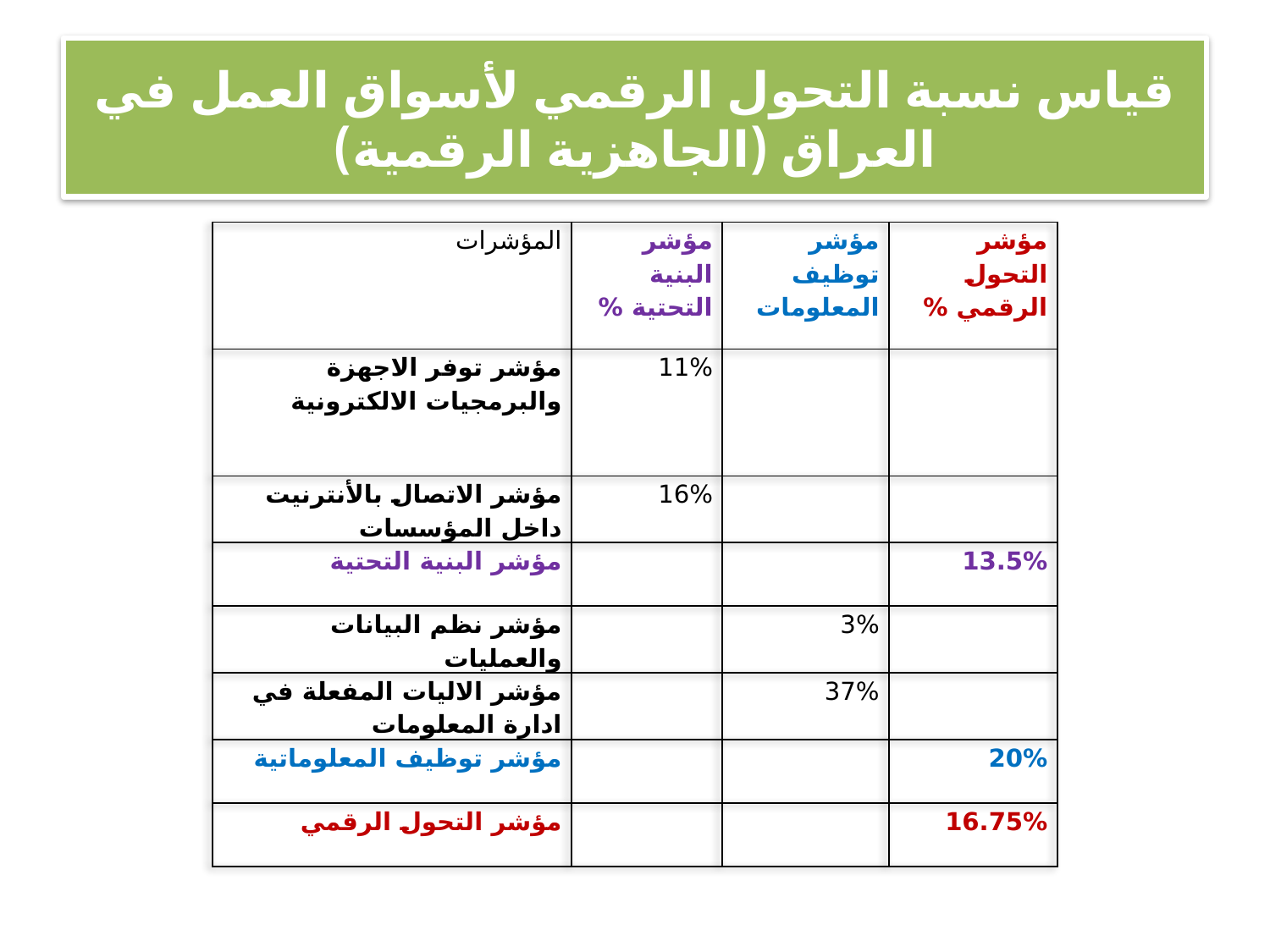

# قياس نسبة التحول الرقمي لأسواق العمل في العراق (الجاهزية الرقمية)
| المؤشرات | مؤشر البنية التحتية % | مؤشر توظيف المعلومات | مؤشر التحول الرقمي % |
| --- | --- | --- | --- |
| مؤشر توفر الاجهزة والبرمجيات الالكترونية | 11% |  |  |
| مؤشر الاتصال بالأنترنيت داخل المؤسسات | 16% |  |  |
| مؤشر البنية التحتية |  |  | 13.5% |
| مؤشر نظم البيانات والعمليات |  | 3% |  |
| مؤشر الاليات المفعلة في ادارة المعلومات |  | 37% |  |
| مؤشر توظيف المعلوماتية |  |  | 20% |
| مؤشر التحول الرقمي |  |  | 16.75% |